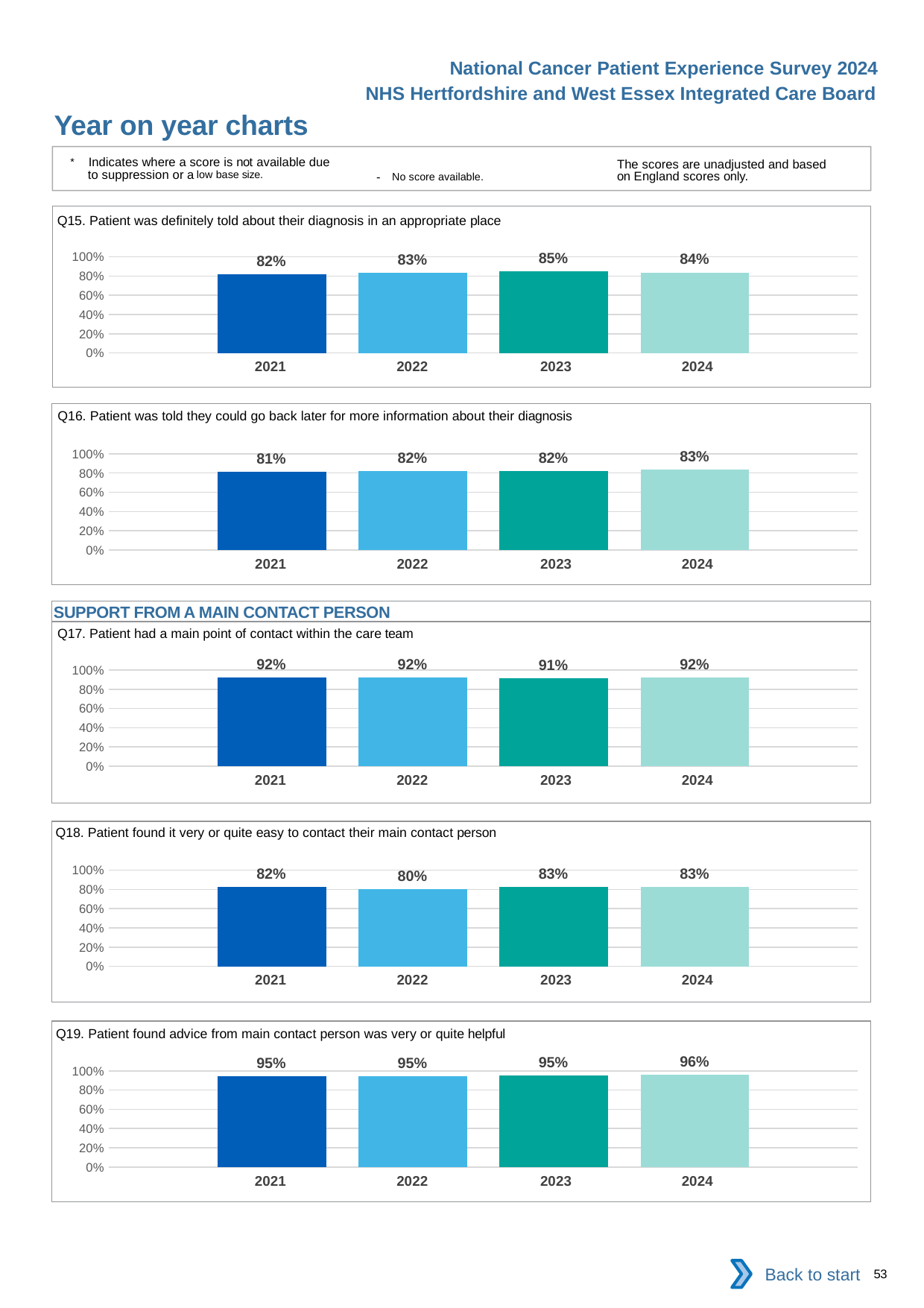

National Cancer Patient Experience Survey 2024
NHS Hertfordshire and West Essex Integrated Care Board
Year on year charts

*  Indicates where a score is not available due to suppression or a low base size.
The scores are unadjusted and based on England scores only.
- No score available.
Q15. Patient was definitely told about their diagnosis in an appropriate place

### Chart

| Category | 2021 | 2022 | 2023 | 2024 |
|---|---|---|---|---|
| Category 1 | 0.8207283 | 0.8338937 | 0.8453537 | 0.8369845 |
| 2021 | 2022 | 2023 | 2024 |
| --- | --- | --- | --- |
Q16. Patient was told they could go back later for more information about their diagnosis

### Chart

| Category | 2021 | 2022 | 2023 | 2024 |
|---|---|---|---|---|
| Category 1 | 0.8092578 | 0.8204545 | 0.8193244 | 0.8339403 |
| 2021 | 2022 | 2023 | 2024 |
| --- | --- | --- | --- |
SUPPORT FROM A MAIN CONTACT PERSON
Q17. Patient had a main point of contact within the care team

### Chart

| Category | 2021 | 2022 | 2023 | 2024 |
|---|---|---|---|---|
| Category 1 | 0.9241877 | 0.9194444 | 0.9136331 | 0.9223108 |
| 2021 | 2022 | 2023 | 2024 |
| --- | --- | --- | --- |
Q18. Patient found it very or quite easy to contact their main contact person

### Chart

| Category | 2021 | 2022 | 2023 | 2024 |
|---|---|---|---|---|
| Category 1 | 0.8227425 | 0.7996782 | 0.8277311 | 0.828725 |
| 2021 | 2022 | 2023 | 2024 |
| --- | --- | --- | --- |
Q19. Patient found advice from main contact person was very or quite helpful

### Chart

| Category | 2021 | 2022 | 2023 | 2024 |
|---|---|---|---|---|
| Category 1 | 0.9459459 | 0.9472856 | 0.9528072 | 0.9631856 |
| 2021 | 2022 | 2023 | 2024 |
| --- | --- | --- | --- |
Back to start

53